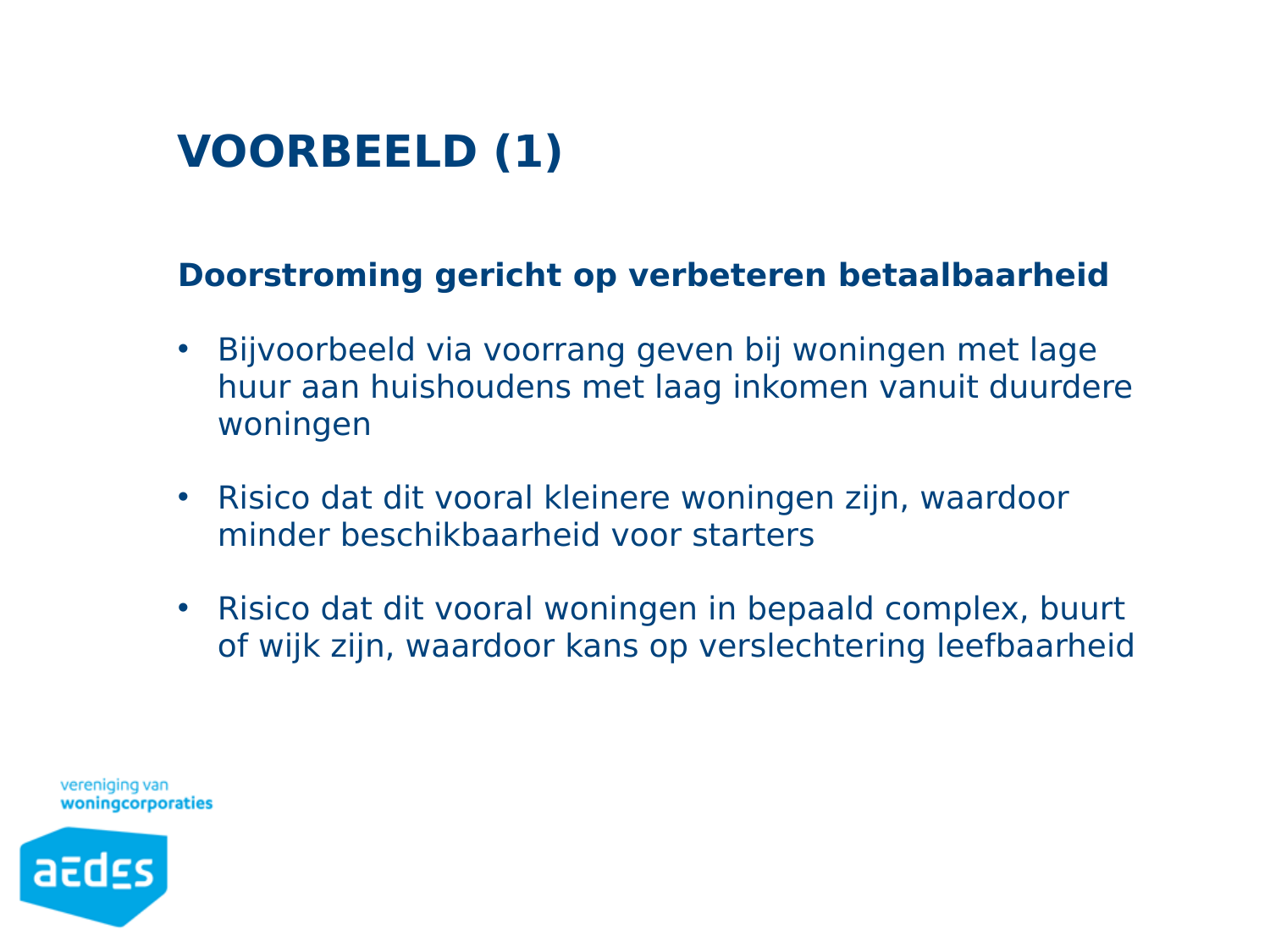

# Voorbeeld (1)
Doorstroming gericht op verbeteren betaalbaarheid

Bijvoorbeeld via voorrang geven bij woningen met lage huur aan huishoudens met laag inkomen vanuit duurdere woningen

Risico dat dit vooral kleinere woningen zijn, waardoor minder beschikbaarheid voor starters

Risico dat dit vooral woningen in bepaald complex, buurt of wijk zijn, waardoor kans op verslechtering leefbaarheid